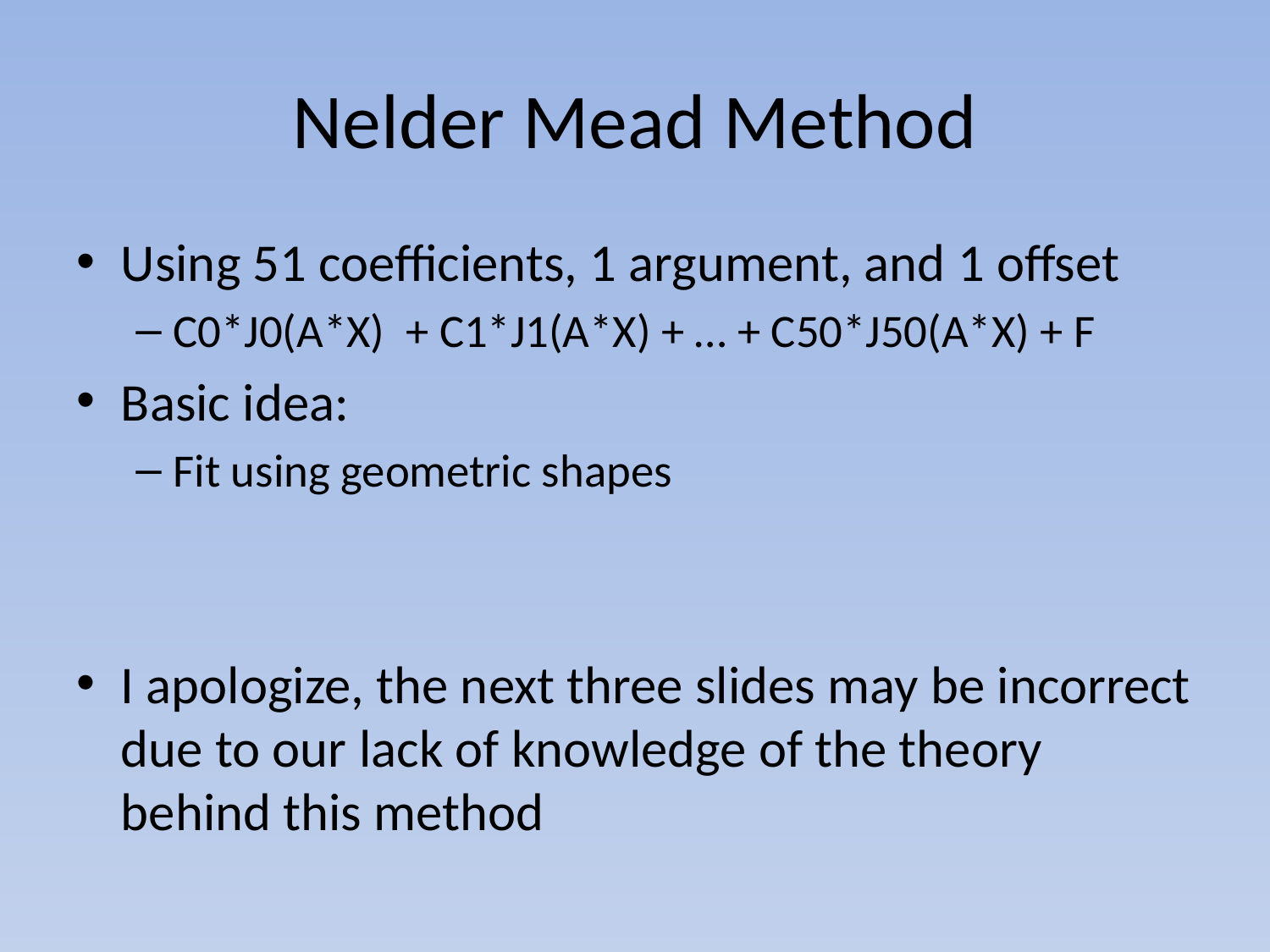

# Nelder Mead Method
Using 51 coefficients, 1 argument, and 1 offset
C0*J0(A*X)  + C1*J1(A*X) + … + C50*J50(A*X) + F
Basic idea:
Fit using geometric shapes

I apologize, the next three slides may be incorrect due to our lack of knowledge of the theory behind this method